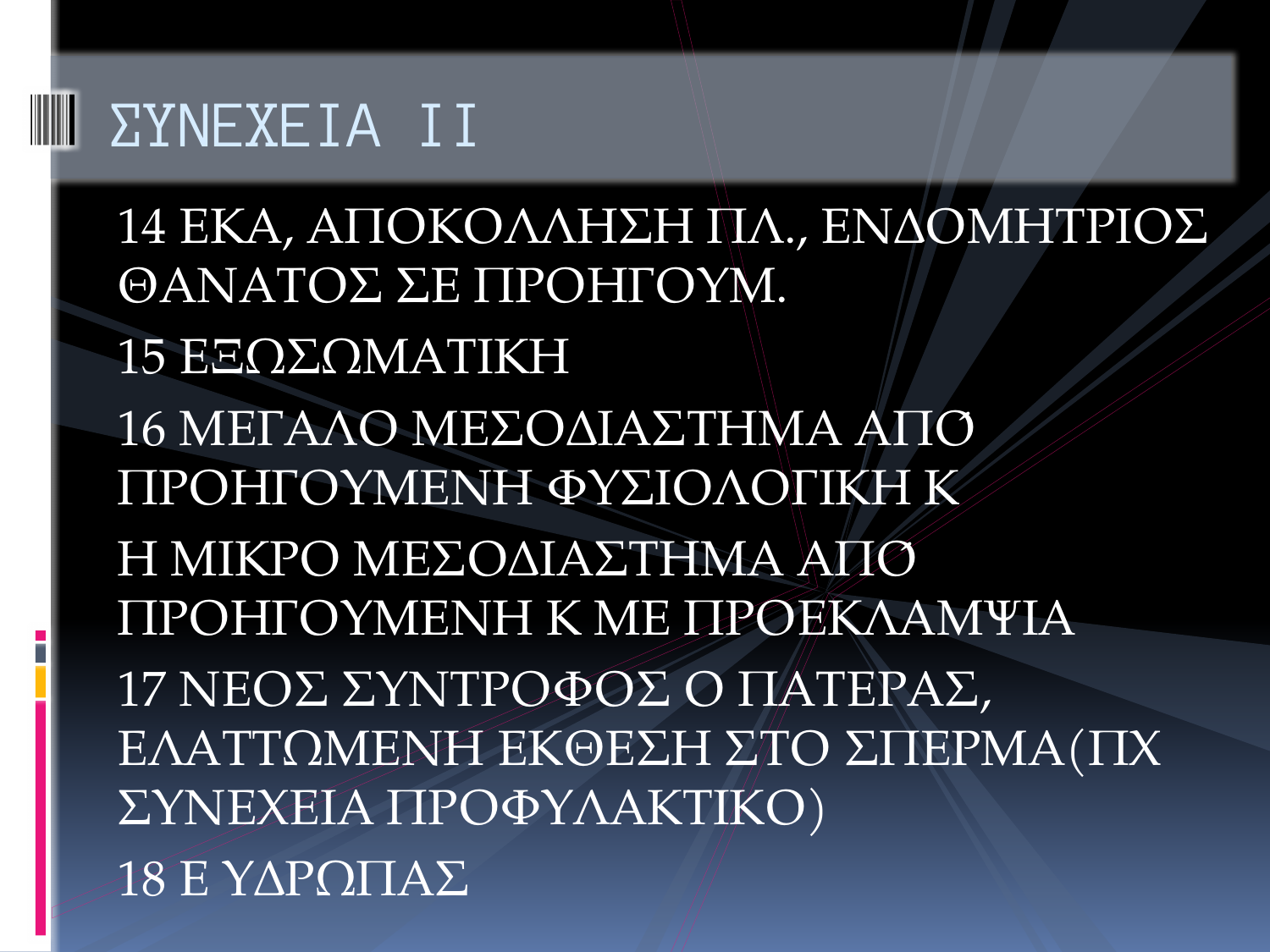

# ΣΥΝΕΧΕΙΑ ΙΙ
14 ΕΚΑ, ΑΠΟΚΟΛΛΗΣΗ ΠΛ., ΕΝΔΟΜΗΤΡΙΟΣ ΘΑΝΑΤΟΣ ΣΕ ΠΡΟΗΓΟΥΜ.
15 ΕΞΩΣΩΜΑΤΙΚΗ
16 ΜΕΓΑΛΟ ΜΕΣΟΔΙΑΣΤΗΜΑ ΑΠΌ ΠΡΟΗΓΟΥΜΕΝΗ ΦΥΣΙΟΛΟΓΙΚΗ Κ
Η ΜΙΚΡΟ ΜΕΣΟΔΙΑΣΤΗΜΑ ΑΠΌ ΠΡΟΗΓΟΥΜΕΝΗ Κ ΜΕ ΠΡΟΕΚΛΑΜΨΙΑ
17 ΝΕΟΣ ΣΥΝΤΡΟΦΟΣ Ο ΠΑΤΕΡΑΣ, ΕΛΑΤΤΩΜΕΝΗ ΕΚΘΕΣΗ ΣΤΟ ΣΠΕΡΜΑ(ΠΧ ΣΥΝΕΧΕΙΑ ΠΡΟΦΥΛΑΚΤΙΚΟ)
18 Ε ΥΔΡΩΠΑΣ